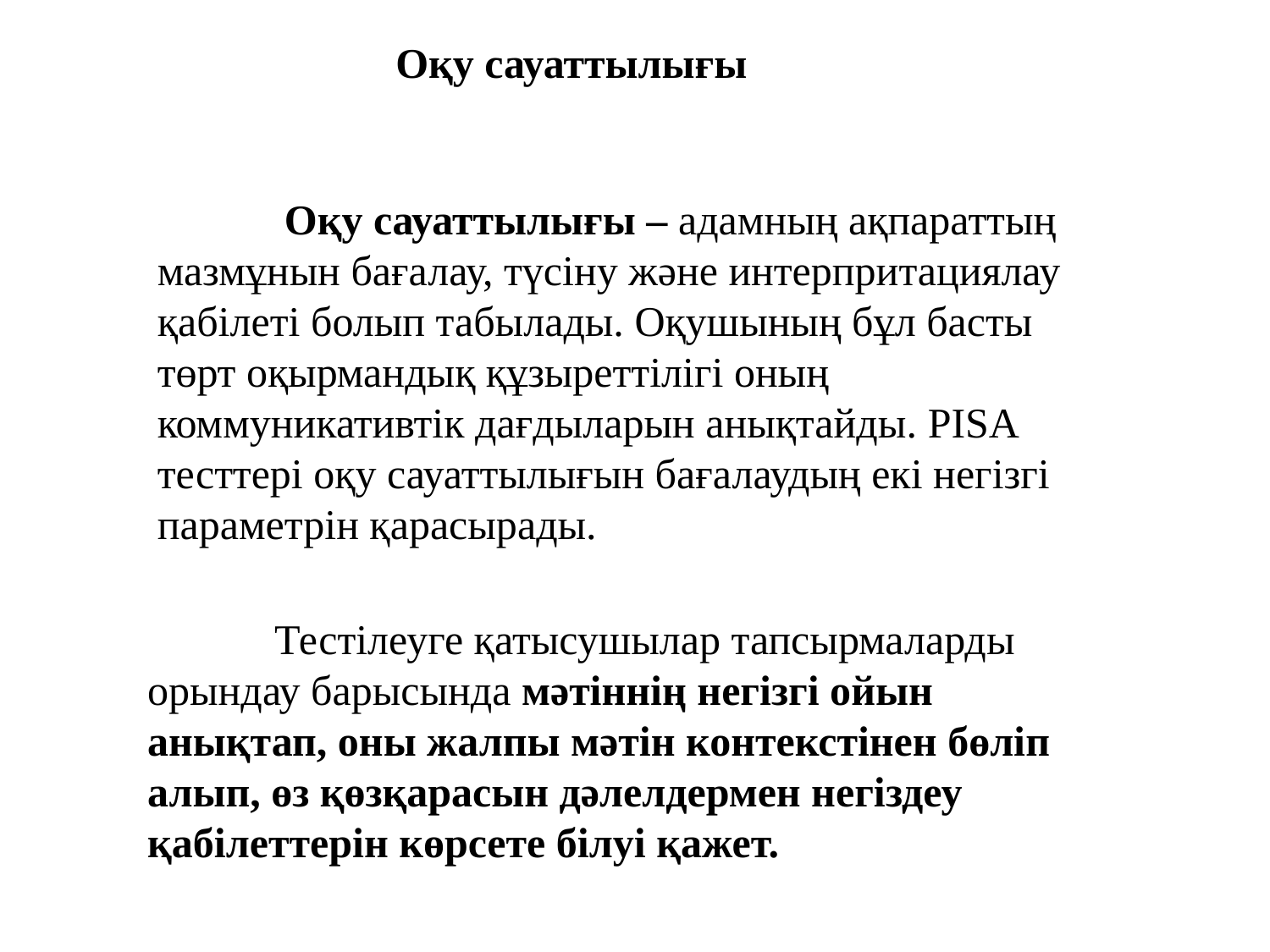

Оқу сауаттылығы
	Оқу сауаттылығы – адамның ақпараттың мазмұнын бағалау, түсіну және интерпритациялау қабілеті болып табылады. Оқушының бұл басты төрт оқырмандық құзыреттілігі оның коммуникативтік дағдыларын анықтайды. PISA тесттері оқу сауаттылығын бағалаудың екі негізгі параметрін қарасырады.
	Тестілеуге қатысушылар тапсырмаларды орындау барысында мәтіннің негізгі ойын анықтап, оны жалпы мәтін контекстінен бөліп алып, өз қөзқарасын дәлелдермен негіздеу қабілеттерін көрсете білуі қажет.